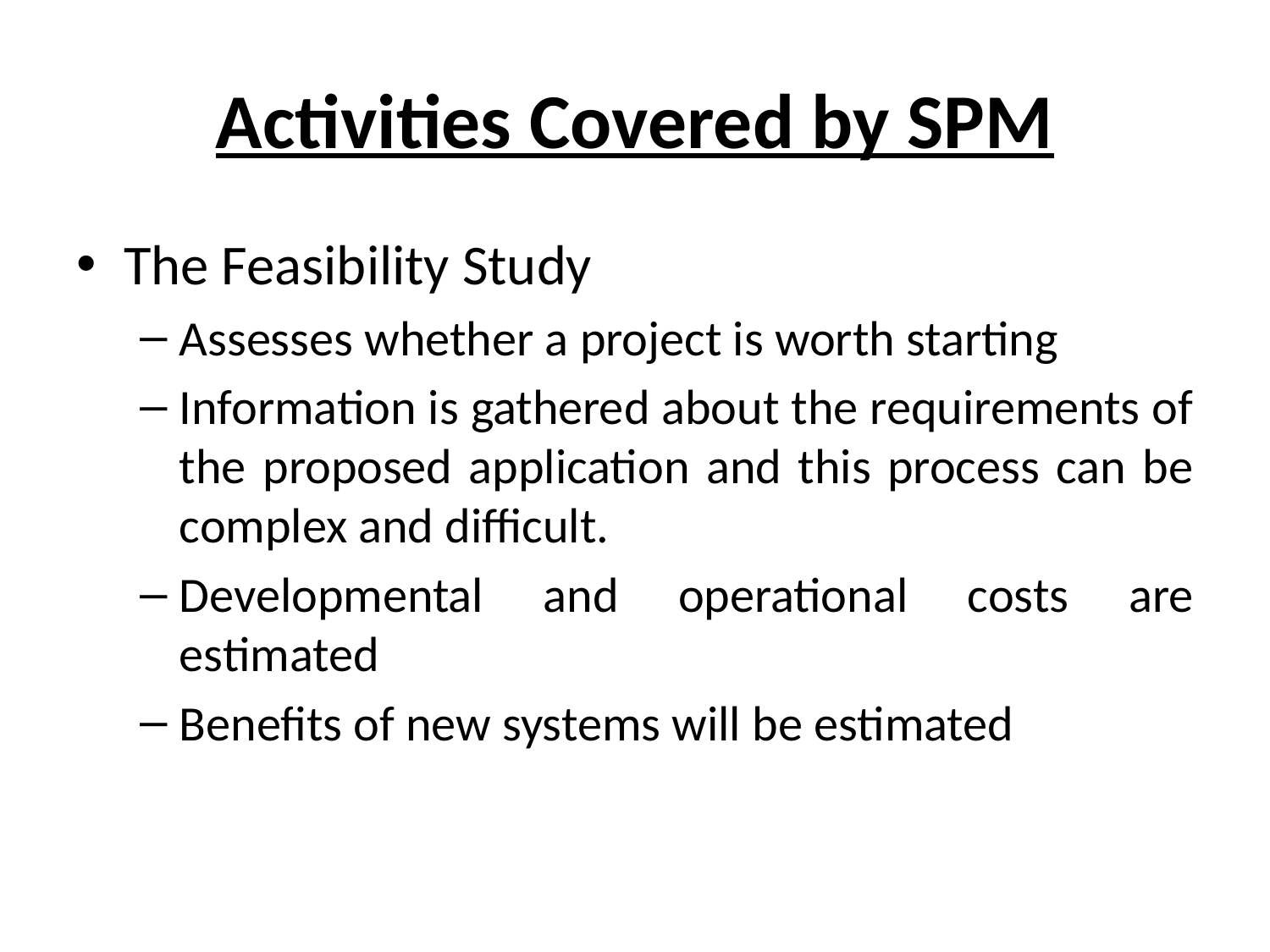

# Activities Covered by SPM
The Feasibility Study
Assesses whether a project is worth starting
Information is gathered about the requirements of the proposed application and this process can be complex and difficult.
Developmental and operational costs are estimated
Benefits of new systems will be estimated